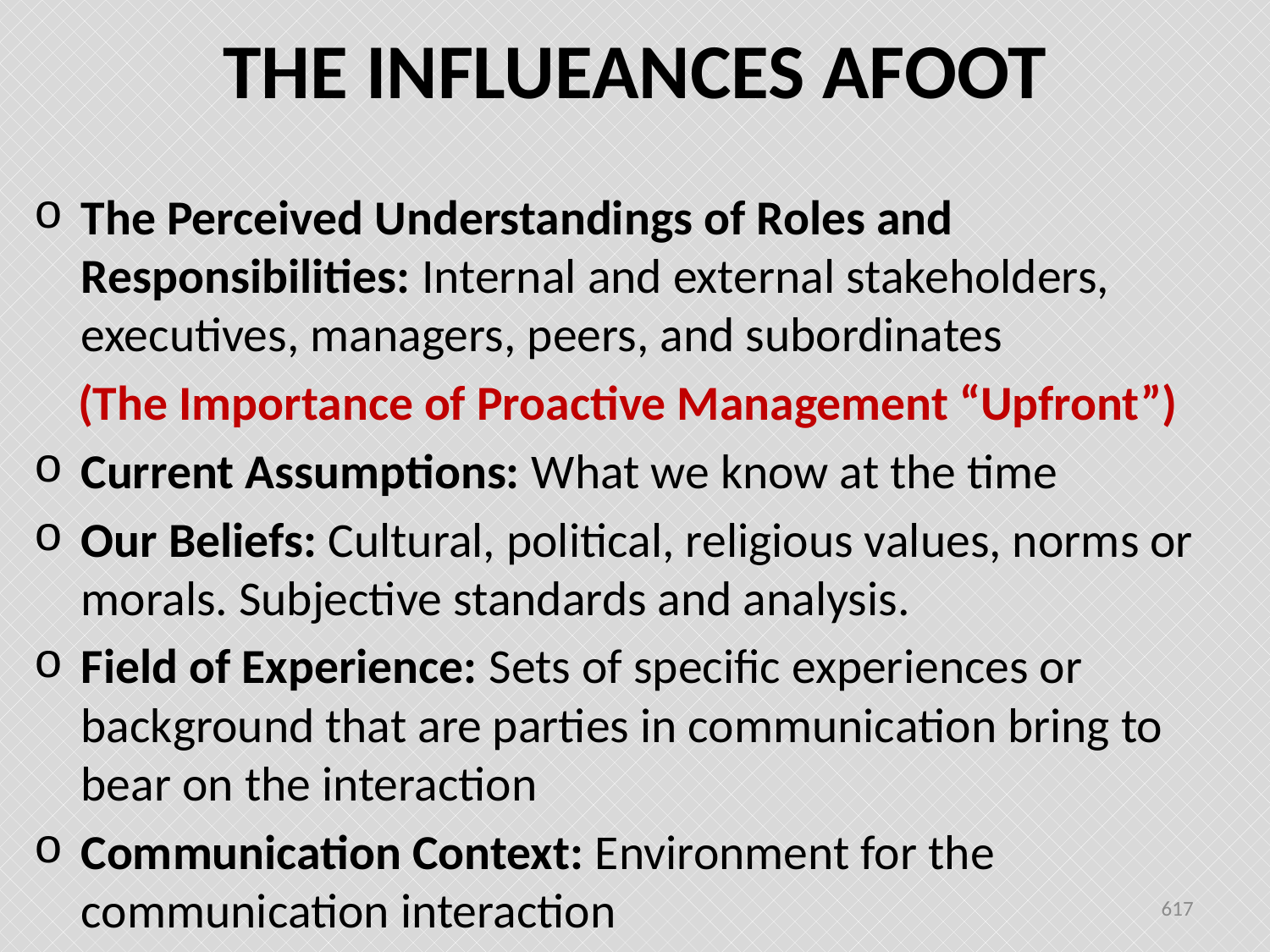

# THE INFLUEANCES AFOOT
The Perceived Understandings of Roles and Responsibilities: Internal and external stakeholders, executives, managers, peers, and subordinates
    (The Importance of Proactive Management “Upfront”)
Current Assumptions: What we know at the time
Our Beliefs: Cultural, political, religious values, norms or morals. Subjective standards and analysis.
Field of Experience: Sets of specific experiences or background that are parties in communication bring to bear on the interaction
Communication Context: Environment for the communication interaction
617